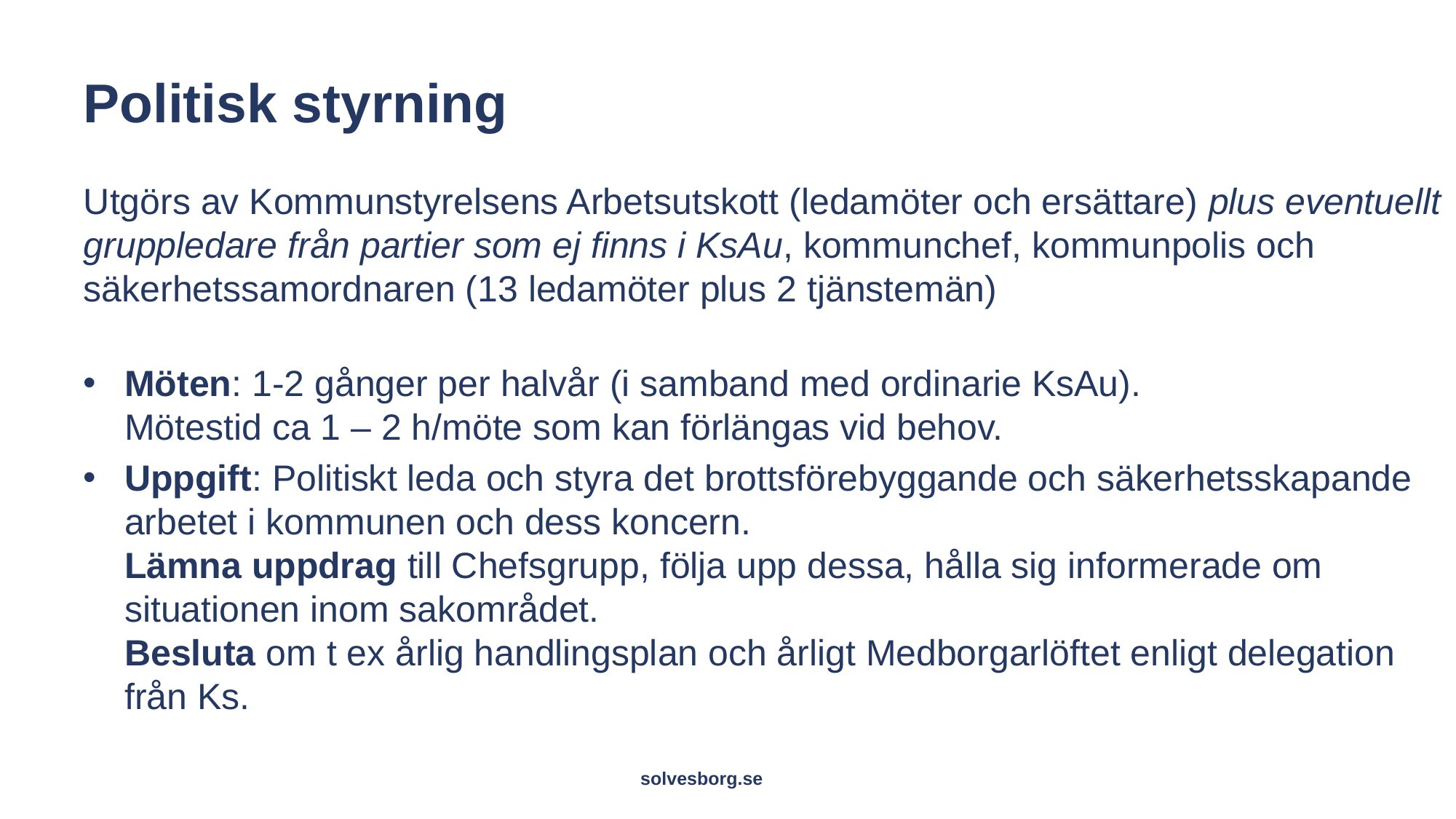

# Politisk styrning
Utgörs av Kommunstyrelsens Arbetsutskott (ledamöter och ersättare) plus eventuellt gruppledare från partier som ej finns i KsAu, kommunchef, kommunpolis och säkerhetssamordnaren (13 ledamöter plus 2 tjänstemän)
Möten: 1-2 gånger per halvår (i samband med ordinarie KsAu).
Mötestid ca 1 – 2 h/möte som kan förlängas vid behov.
Uppgift: Politiskt leda och styra det brottsförebyggande och säkerhetsskapande arbetet i kommunen och dess koncern.
Lämna uppdrag till Chefsgrupp, följa upp dessa, hålla sig informerade om situationen inom sakområdet.
Besluta om t ex årlig handlingsplan och årligt Medborgarlöftet enligt delegation från Ks.

solvesborg.se